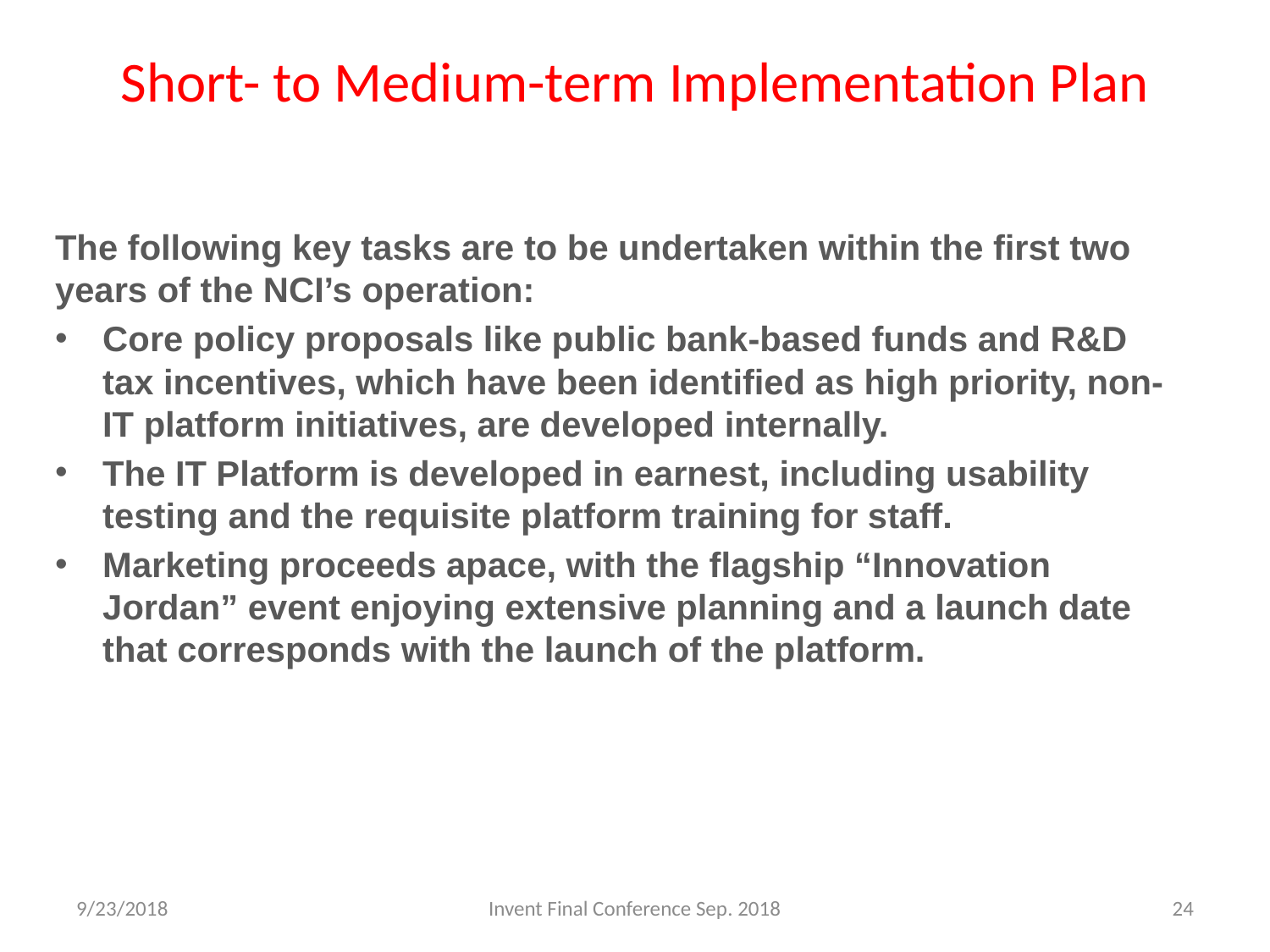

# Short- to Medium-term Implementation Plan

The following key tasks are to be undertaken within the first two years of the NCI’s operation:
Core policy proposals like public bank-based funds and R&D tax incentives, which have been identified as high priority, non-IT platform initiatives, are developed internally.
The IT Platform is developed in earnest, including usability testing and the requisite platform training for staff.
Marketing proceeds apace, with the flagship “Innovation Jordan” event enjoying extensive planning and a launch date that corresponds with the launch of the platform.
9/23/2018
Invent Final Conference Sep. 2018
24